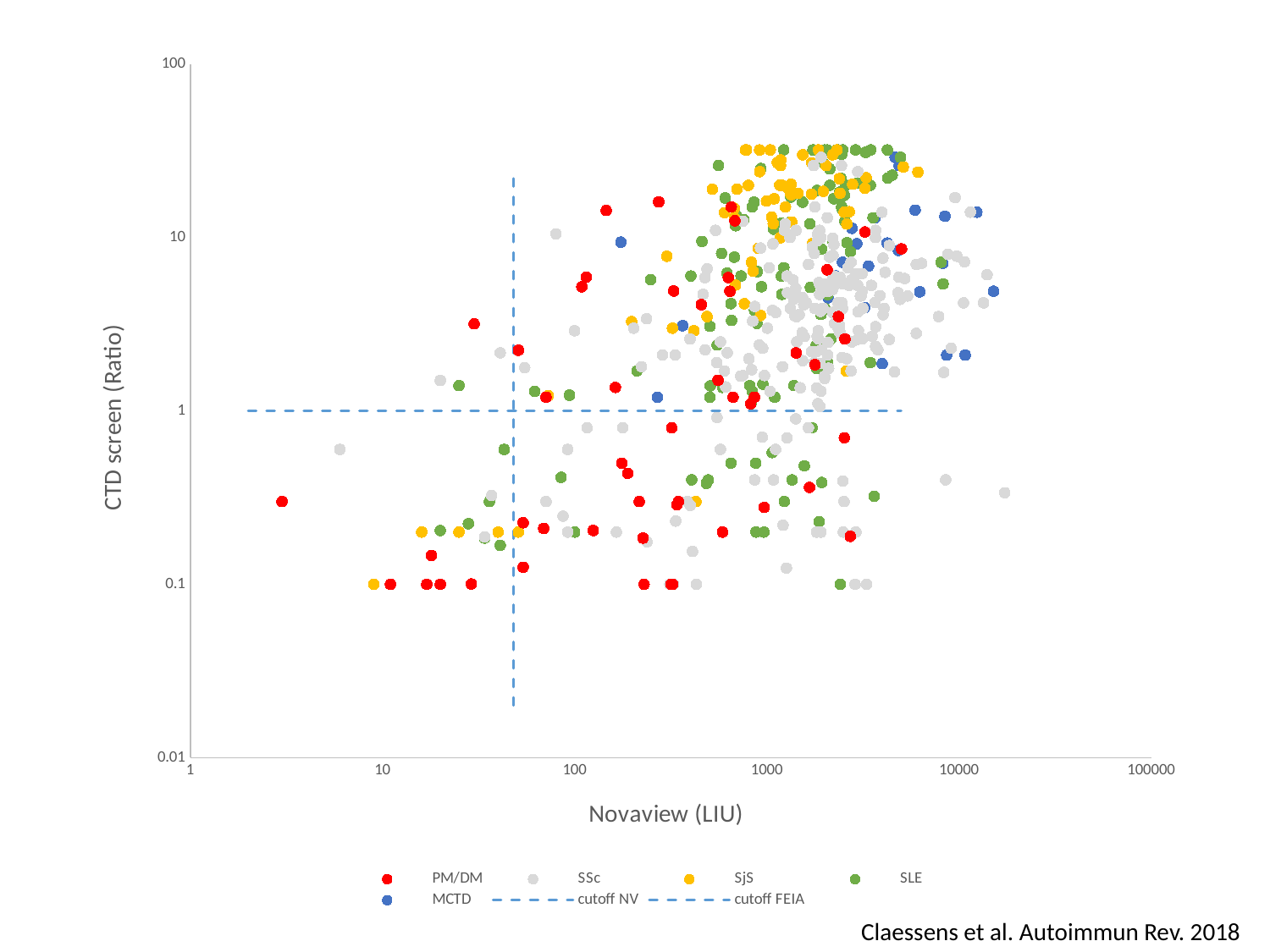

### Chart

| Category | PM/DM | SSc | SjS | SLE | MCTD | cutoff NV | cutoff FEIA |
|---|---|---|---|---|---|---|---|
Claessens et al. Autoimmun Rev. 2018